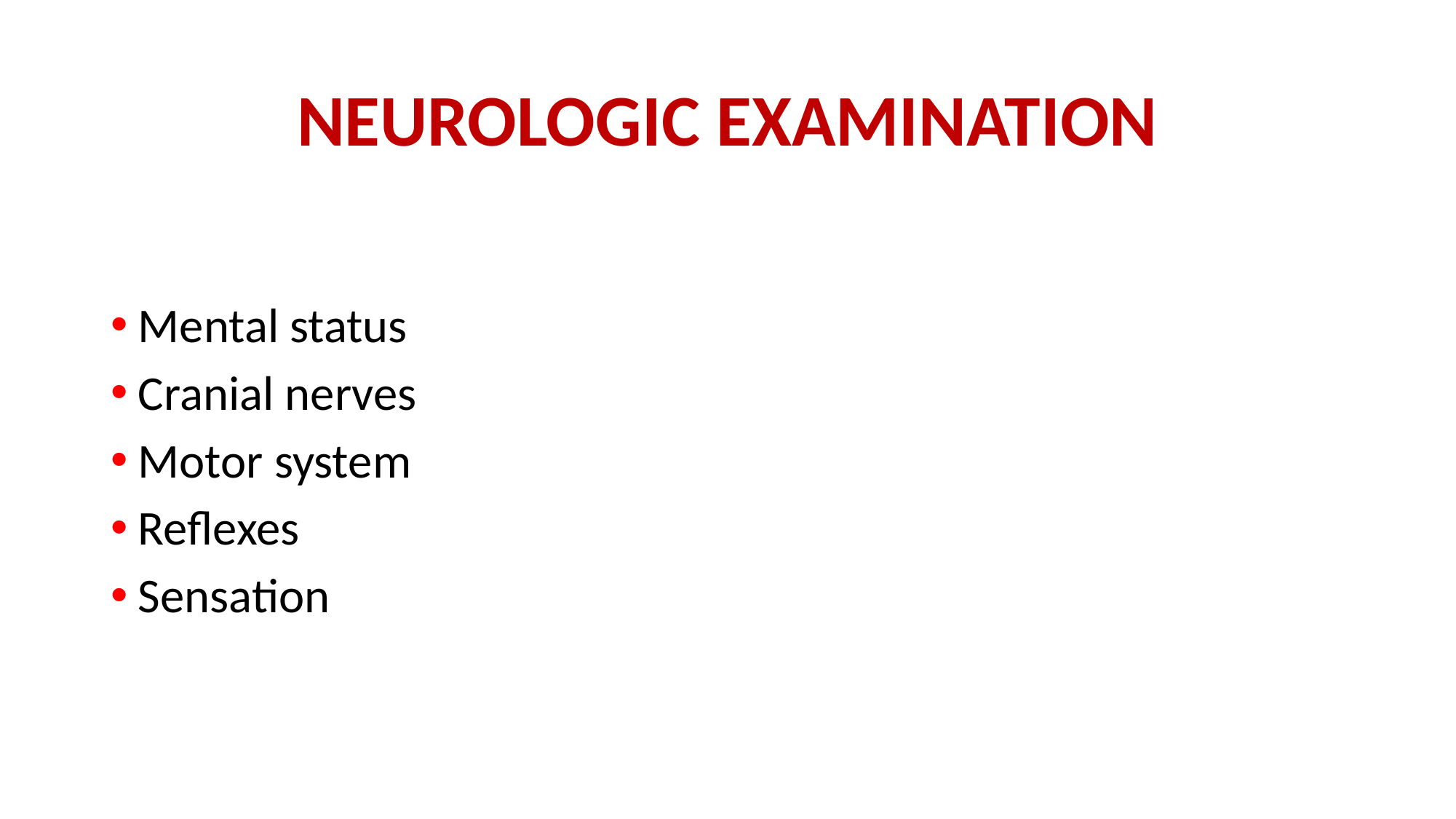

# NEUROLOGIC EXAMINATION
Mental status
Cranial nerves
Motor system
Reflexes
Sensation